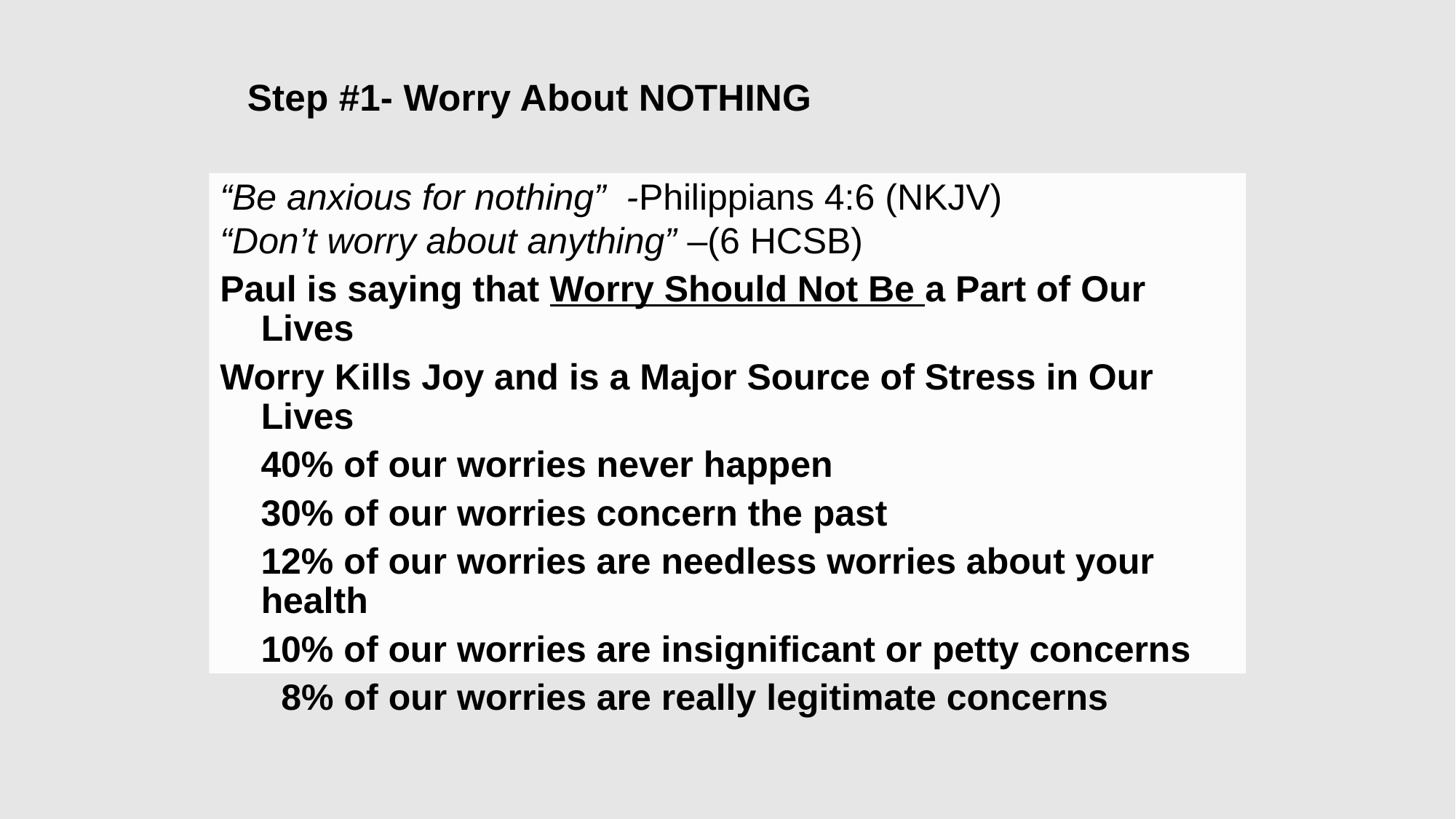

# Step #1- Worry About NOTHING
“Be anxious for nothing”  -Philippians 4:6 (NKJV)
“Don’t worry about anything” –(6 HCSB)
Paul is saying that Worry Should Not Be a Part of Our Lives
Worry Kills Joy and is a Major Source of Stress in Our Lives
    40% of our worries never happen
    30% of our worries concern the past
    12% of our worries are needless worries about your health
    10% of our worries are insignificant or petty concerns
      8% of our worries are really legitimate concerns